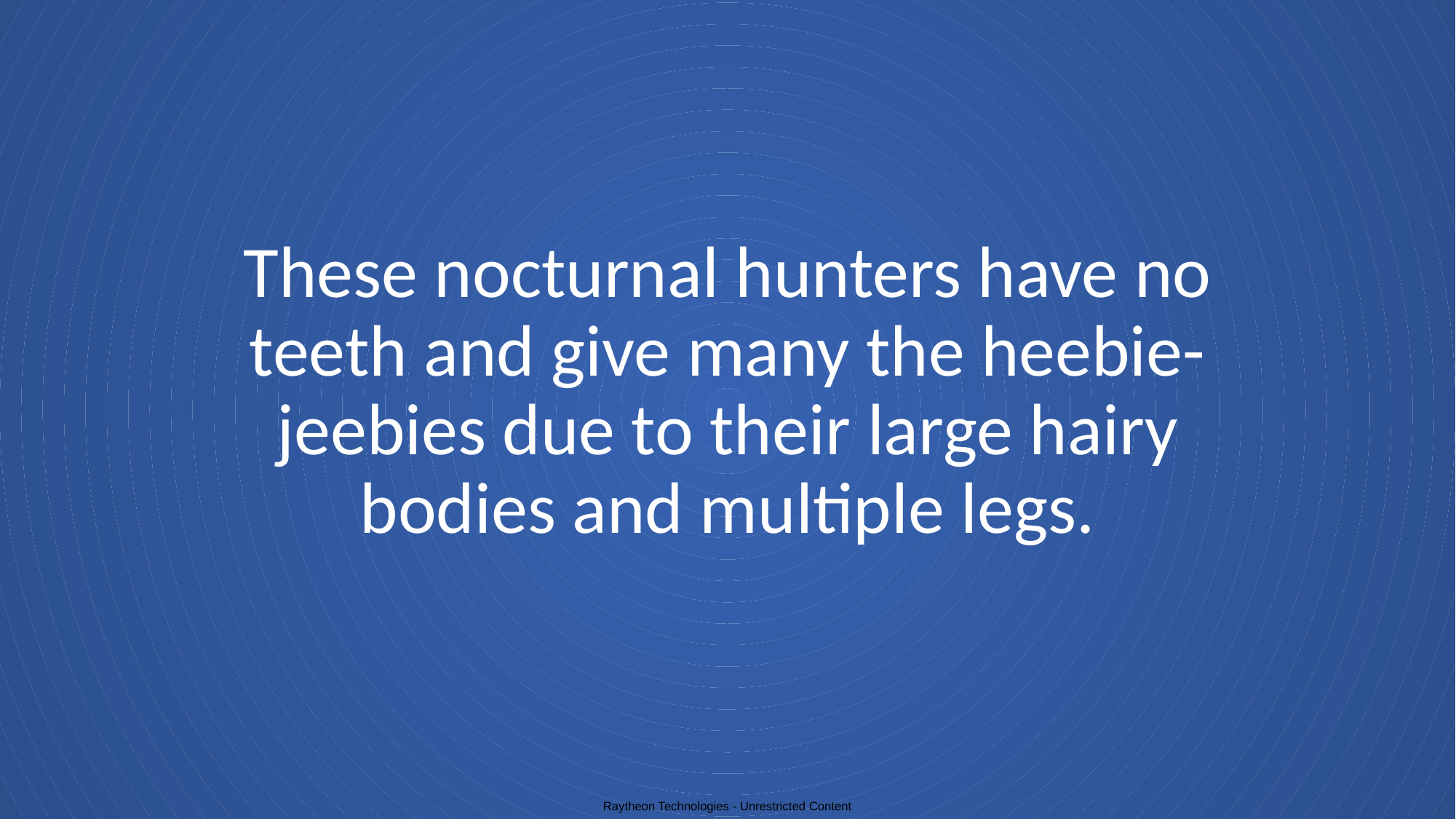

# These nocturnal hunters have no teeth and give many the heebie-jeebies due to their large hairy bodies and multiple legs.
Raytheon Technologies - Unrestricted Content